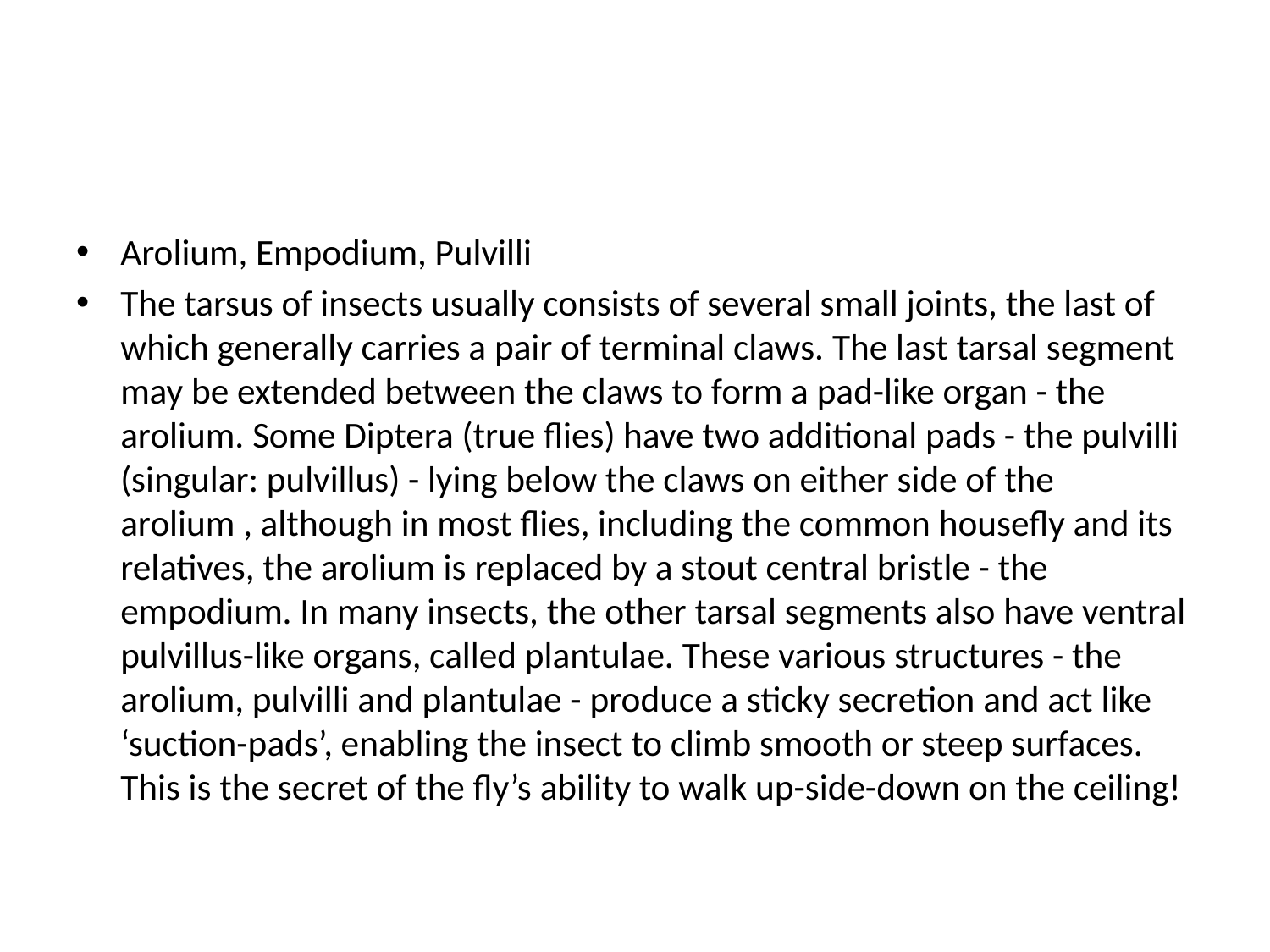

#
Arolium, Empodium, Pulvilli
The tarsus of insects usually consists of several small joints, the last of which generally carries a pair of terminal claws. The last tarsal segment may be extended between the claws to form a pad-like organ - the arolium. Some Diptera (true flies) have two additional pads - the pulvilli (singular: pulvillus) - lying below the claws on either side of the arolium , although in most flies, including the common housefly and its relatives, the arolium is replaced by a stout central bristle - the empodium. In many insects, the other tarsal segments also have ventral pulvillus-like organs, called plantulae. These various structures - the arolium, pulvilli and plantulae - produce a sticky secretion and act like ‘suction-pads’, enabling the insect to climb smooth or steep surfaces. This is the secret of the fly’s ability to walk up-side-down on the ceiling!